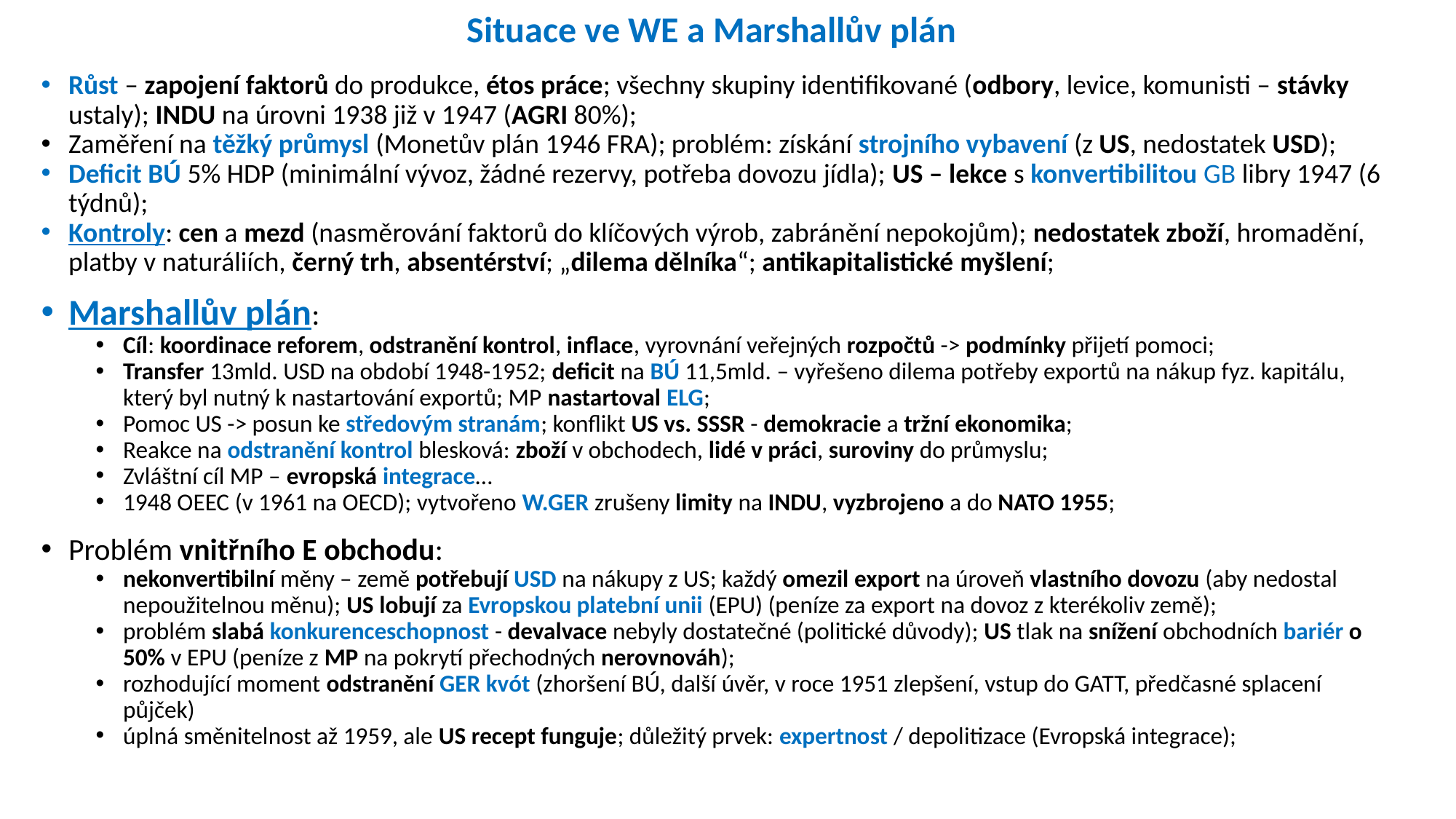

# Situace ve WE a Marshallův plán
Růst – zapojení faktorů do produkce, étos práce; všechny skupiny identifikované (odbory, levice, komunisti – stávky ustaly); INDU na úrovni 1938 již v 1947 (AGRI 80%);
Zaměření na těžký průmysl (Monetův plán 1946 FRA); problém: získání strojního vybavení (z US, nedostatek USD);
Deficit BÚ 5% HDP (minimální vývoz, žádné rezervy, potřeba dovozu jídla); US – lekce s konvertibilitou GB libry 1947 (6 týdnů);
Kontroly: cen a mezd (nasměrování faktorů do klíčových výrob, zabránění nepokojům); nedostatek zboží, hromadění, platby v naturáliích, černý trh, absentérství; „dilema dělníka“; antikapitalistické myšlení;

Marshallův plán:
Cíl: koordinace reforem, odstranění kontrol, inflace, vyrovnání veřejných rozpočtů -> podmínky přijetí pomoci;
Transfer 13mld. USD na období 1948-1952; deficit na BÚ 11,5mld. – vyřešeno dilema potřeby exportů na nákup fyz. kapitálu, který byl nutný k nastartování exportů; MP nastartoval ELG;
Pomoc US -> posun ke středovým stranám; konflikt US vs. SSSR - demokracie a tržní ekonomika;
Reakce na odstranění kontrol blesková: zboží v obchodech, lidé v práci, suroviny do průmyslu;
Zvláštní cíl MP – evropská integrace…
1948 OEEC (v 1961 na OECD); vytvořeno W.GER zrušeny limity na INDU, vyzbrojeno a do NATO 1955;

Problém vnitřního E obchodu:
nekonvertibilní měny – země potřebují USD na nákupy z US; každý omezil export na úroveň vlastního dovozu (aby nedostal nepoužitelnou měnu); US lobují za Evropskou platební unii (EPU) (peníze za export na dovoz z kterékoliv země);
problém slabá konkurenceschopnost - devalvace nebyly dostatečné (politické důvody); US tlak na snížení obchodních bariér o 50% v EPU (peníze z MP na pokrytí přechodných nerovnováh);
rozhodující moment odstranění GER kvót (zhoršení BÚ, další úvěr, v roce 1951 zlepšení, vstup do GATT, předčasné splacení půjček)
úplná směnitelnost až 1959, ale US recept funguje; důležitý prvek: expertnost / depolitizace (Evropská integrace);